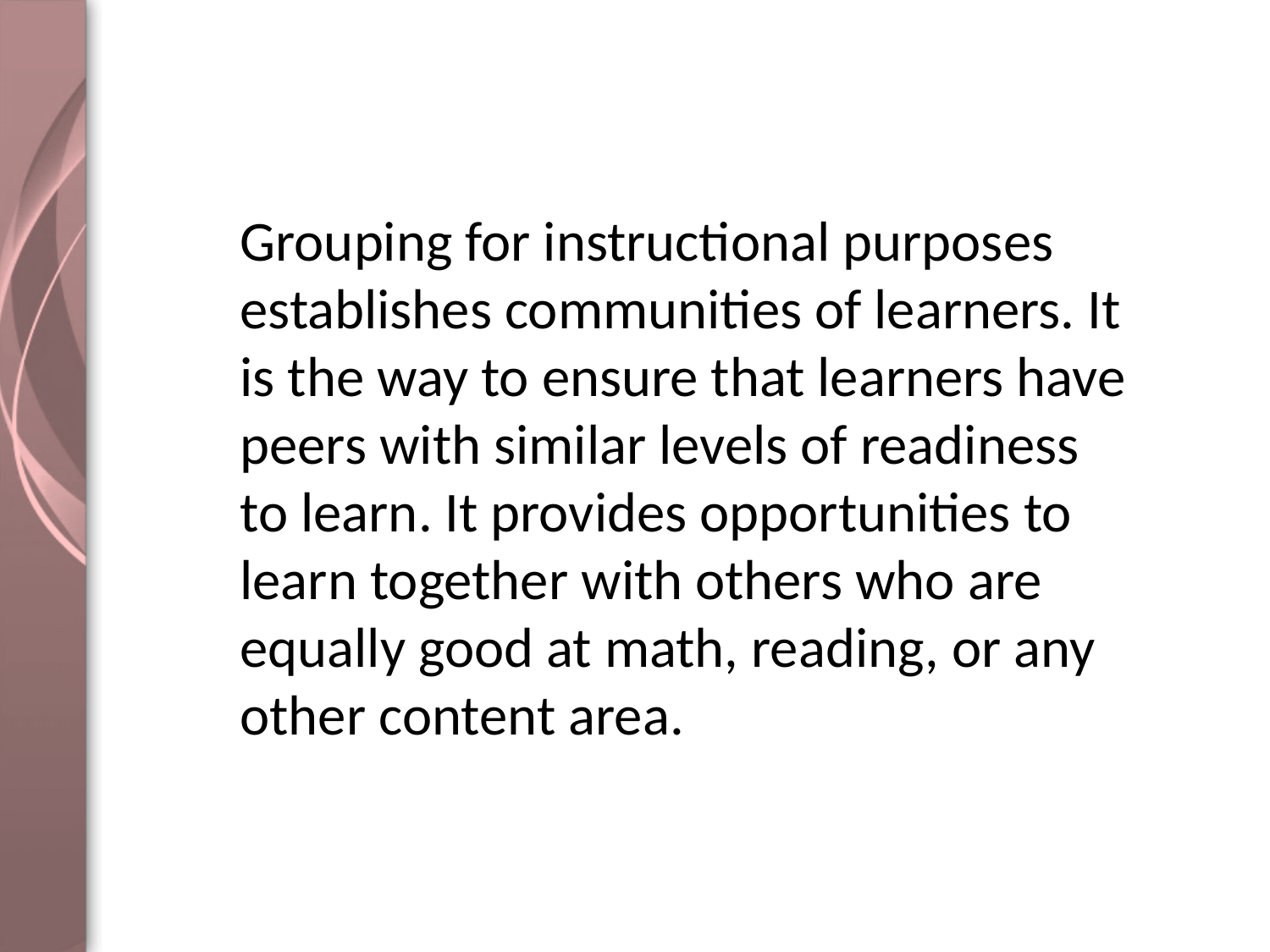

Grouping for instructional purposes establishes communities of learners. It is the way to ensure that learners have peers with similar levels of readiness to learn. It provides opportunities to learn together with others who are equally good at math, reading, or any other content area.